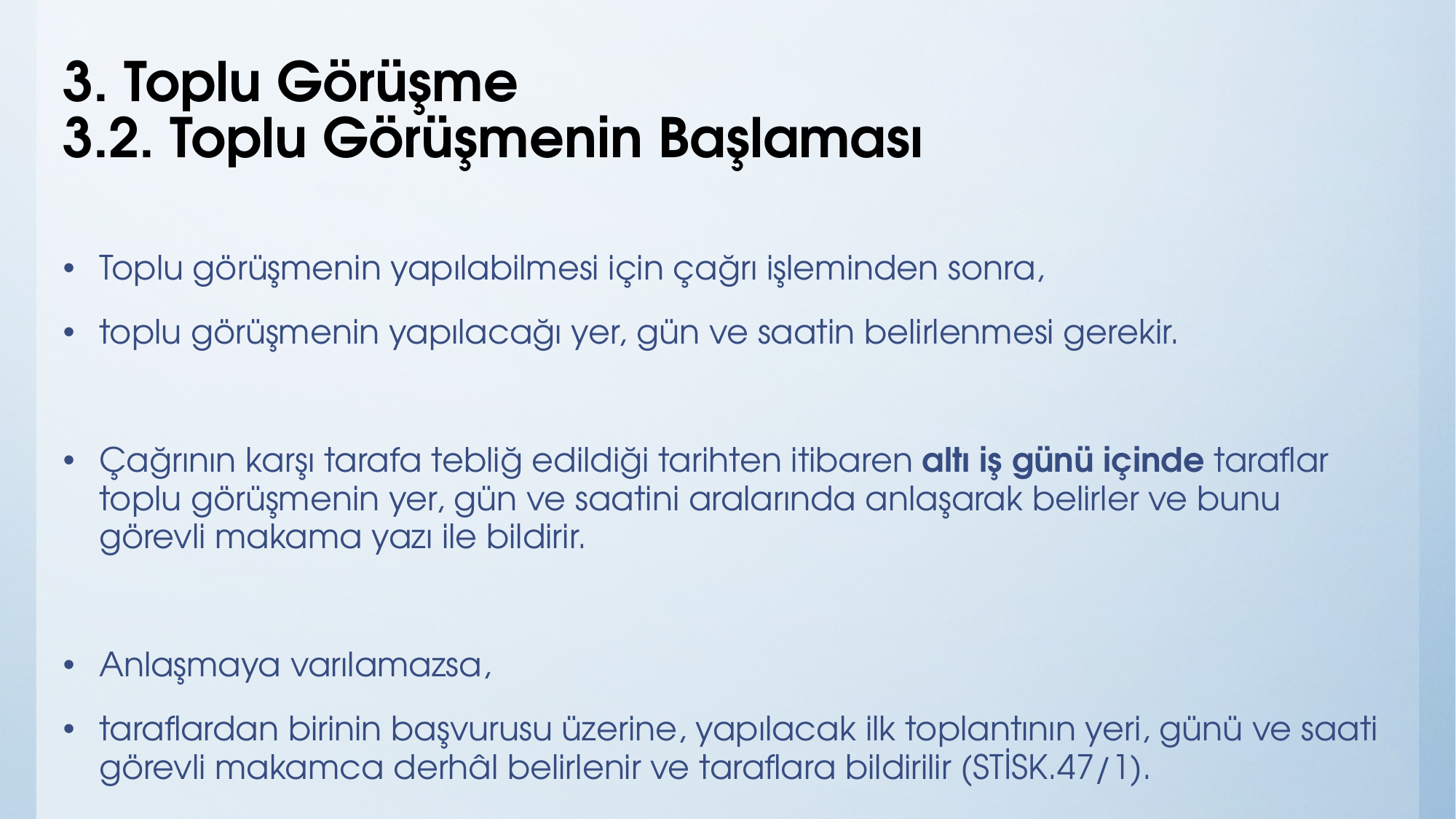

# 3. Toplu Görüşme 3.2. Toplu Görüşmenin Başlaması

Toplu görüşmenin yapılabilmesi için çağrı işleminden sonra,
toplu görüşmenin yapılacağı yer, gün ve saatin belirlenmesi gerekir.

Çağrının karşı tarafa tebliğ edildiği tarihten itibaren altı iş günü içinde taraflar toplu görüşmenin yer, gün ve saatini aralarında anlaşarak belirler ve bunu görevli makama yazı ile bildirir.

Anlaşmaya varılamazsa,
taraflardan birinin başvurusu üzerine, yapılacak ilk toplantının yeri, günü ve saati görevli makamca derhâl belirlenir ve taraflara bildirilir (STİSK.47/1).